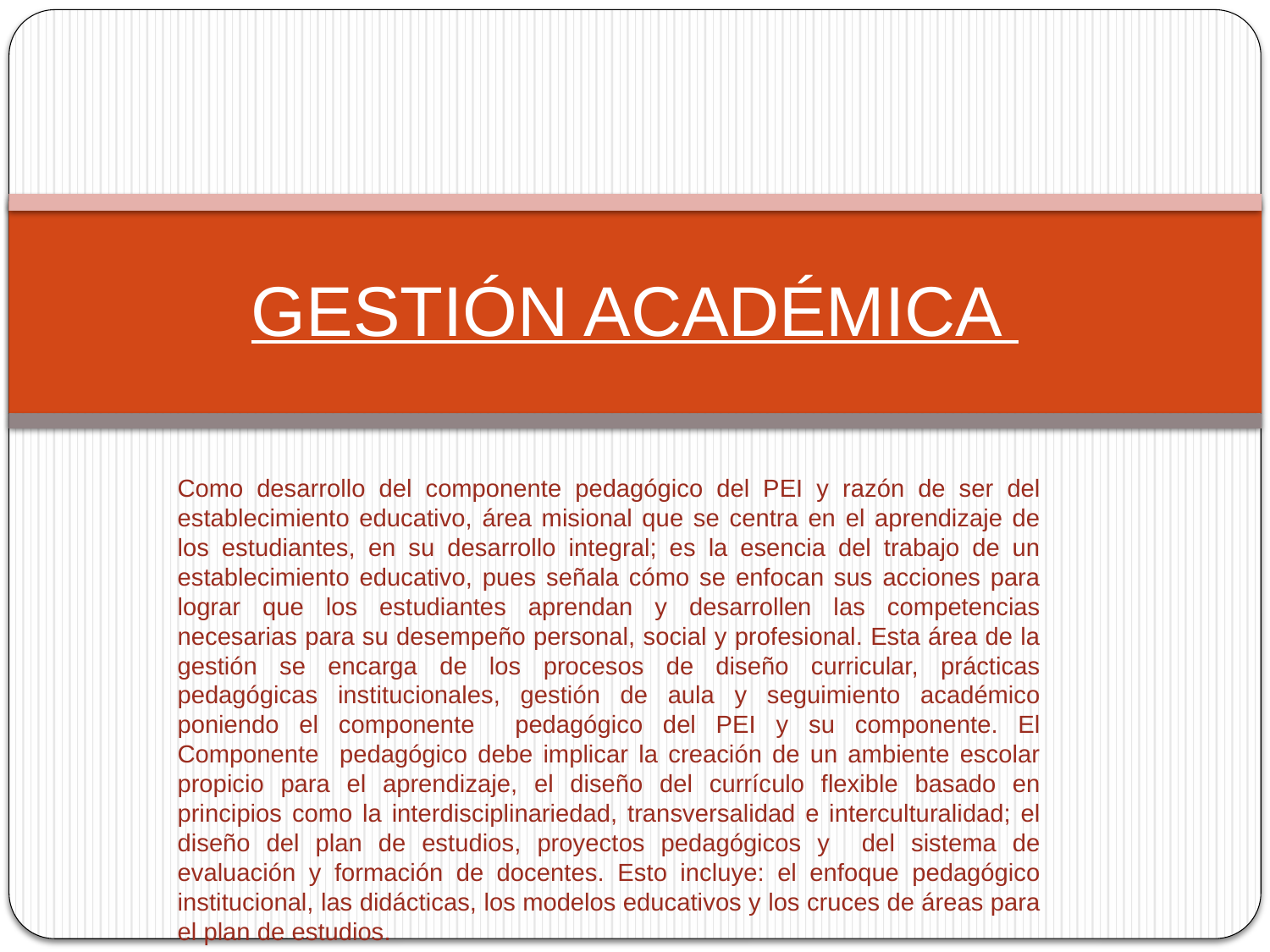

# GESTIÓN ACADÉMICA
Como desarrollo del componente pedagógico del PEI y razón de ser del establecimiento educativo, área misional que se centra en el aprendizaje de los estudiantes, en su desarrollo integral; es la esencia del trabajo de un establecimiento educativo, pues señala cómo se enfocan sus acciones para lograr que los estudiantes aprendan y desarrollen las competencias necesarias para su desempeño personal, social y profesional. Esta área de la gestión se encarga de los procesos de diseño curricular, prácticas pedagógicas institucionales, gestión de aula y seguimiento académico poniendo el componente  pedagógico del PEI y su componente. El Componente  pedagógico debe implicar la creación de un ambiente escolar propicio para el aprendizaje, el diseño del currículo flexible basado en principios como la interdisciplinariedad, transversalidad e interculturalidad; el diseño del plan de estudios, proyectos pedagógicos y  del sistema de evaluación y formación de docentes. Esto incluye: el enfoque pedagógico institucional, las didácticas, los modelos educativos y los cruces de áreas para el plan de estudios.